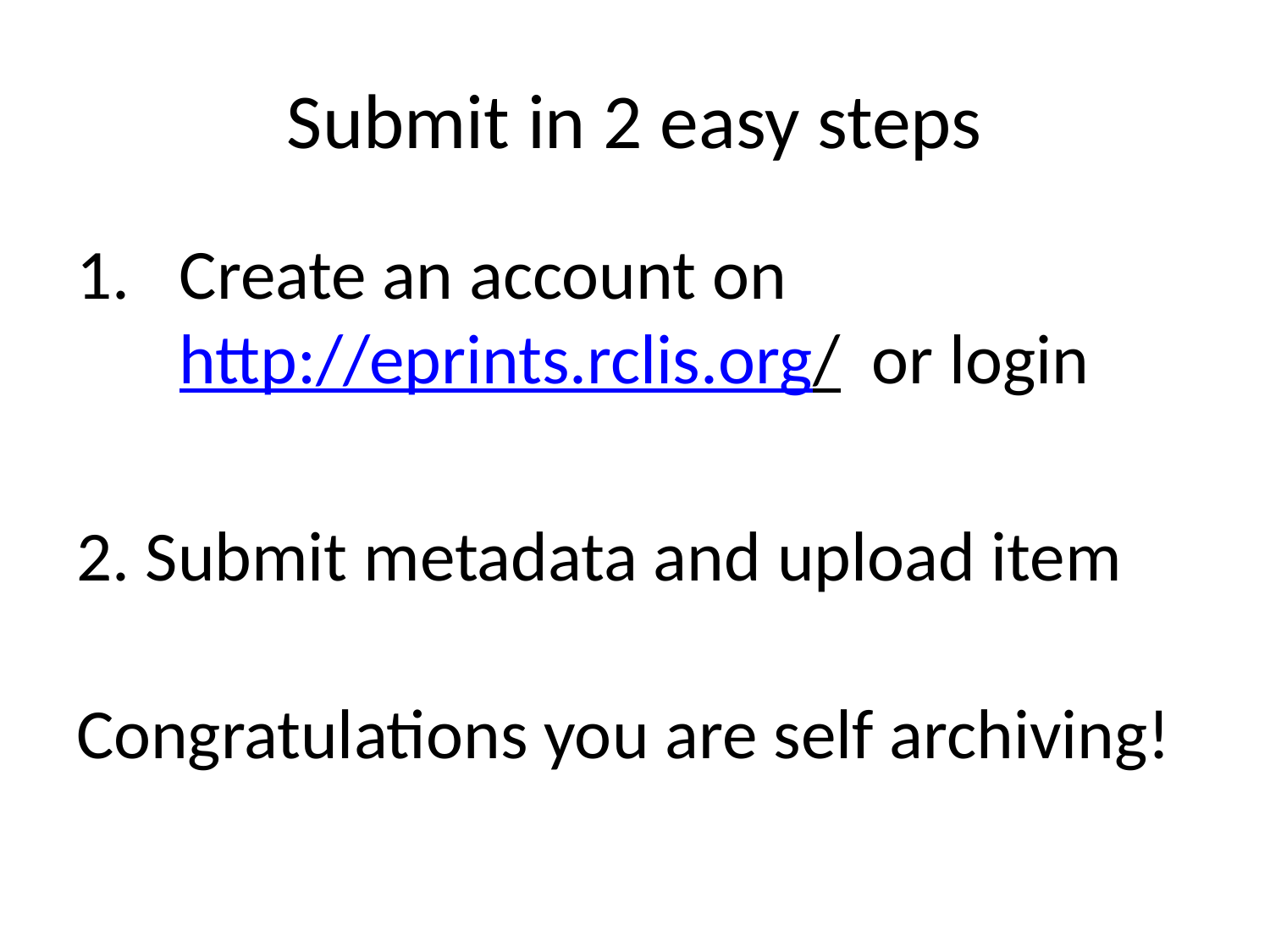

# Submit in 2 easy steps
Create an account on http://eprints.rclis.org/  or login

2. Submit metadata and upload item

Congratulations you are self archiving!